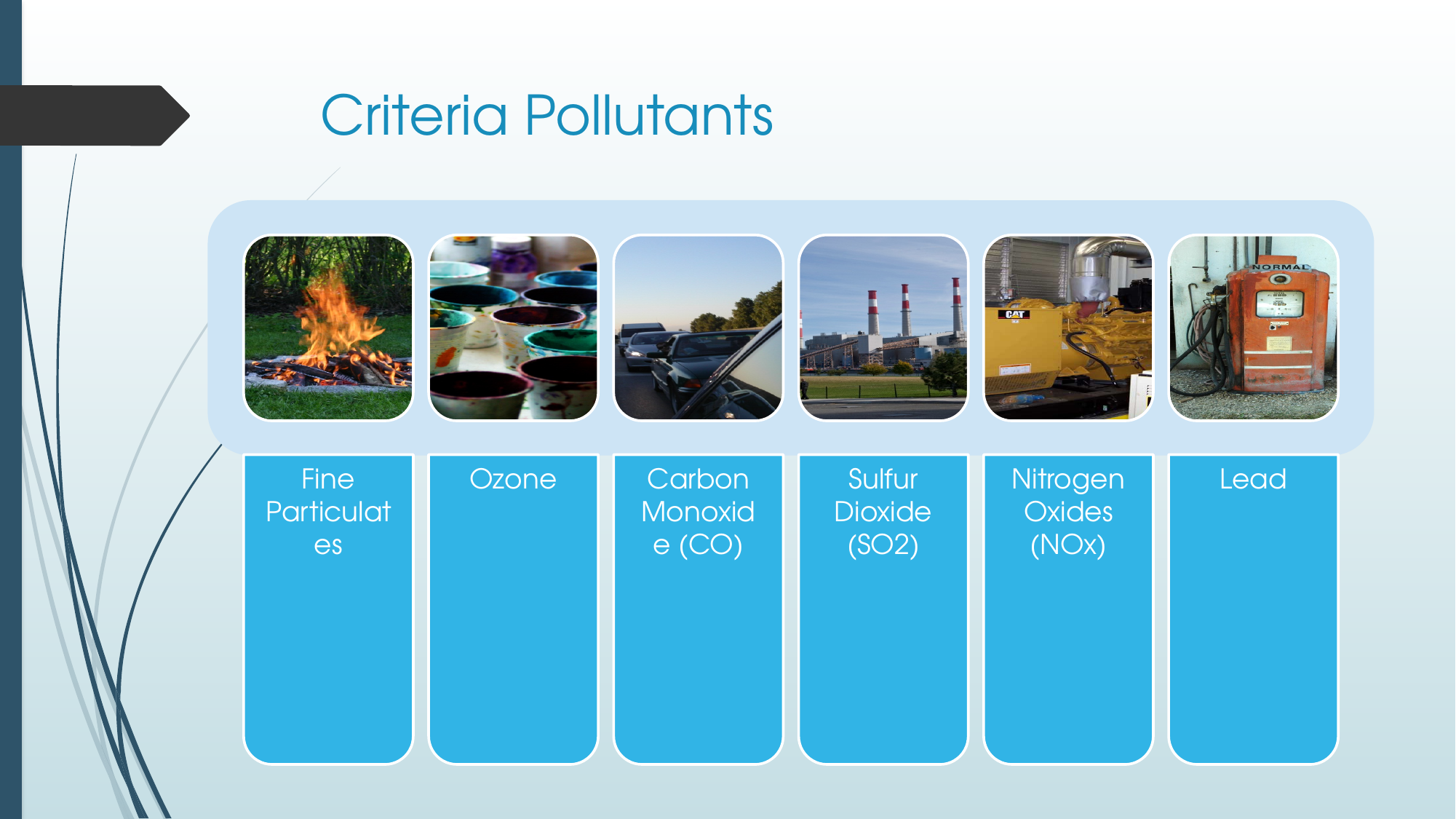

# Criteria Pollutants
Fine Particulates
Ozone
Carbon Monoxide (CO)
Sulfur Dioxide (SO2)
Nitrogen Oxides (NOx)
Lead